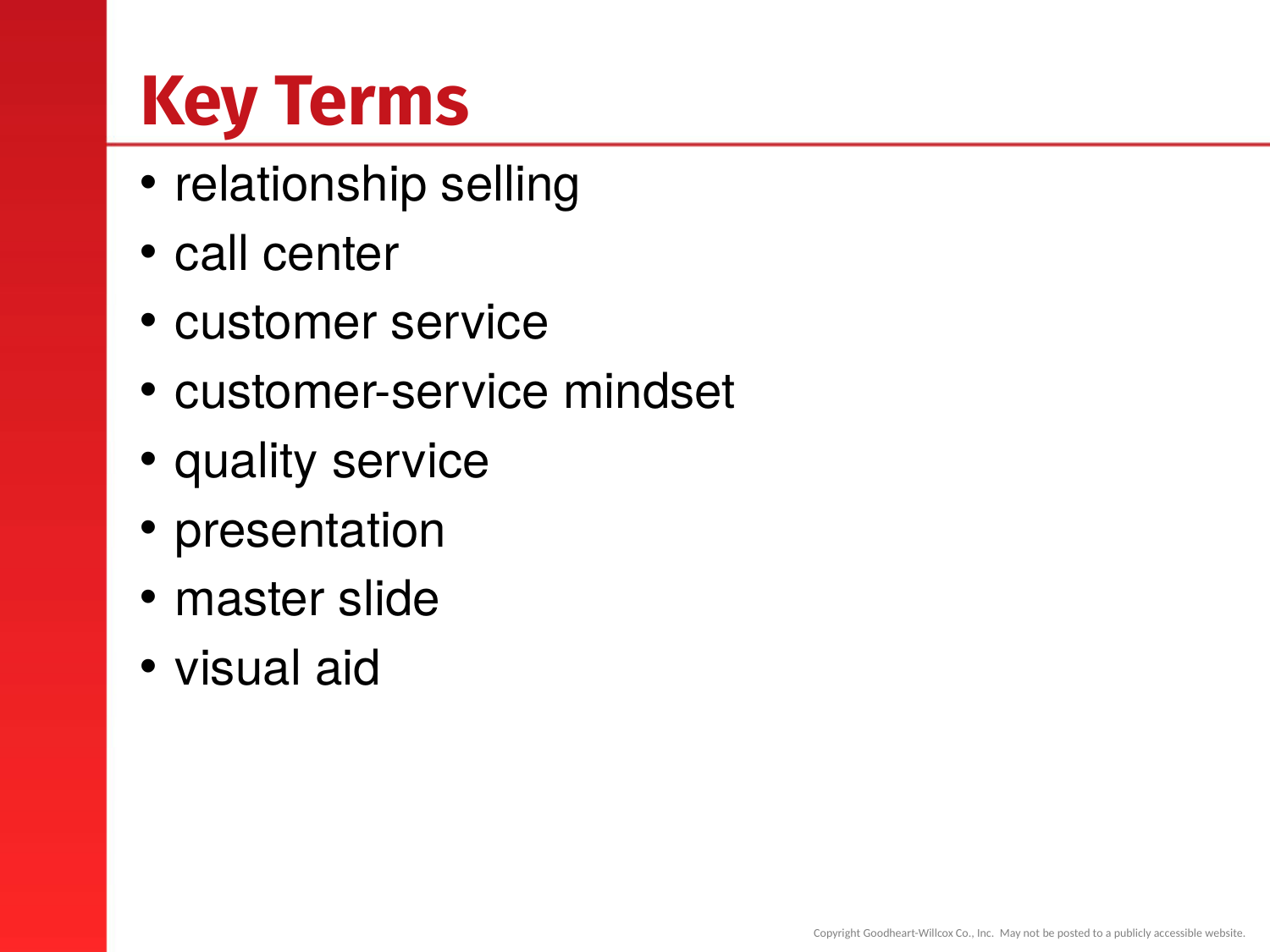

# Key Terms
relationship selling
call center
customer service
customer-service mindset
quality service
presentation
master slide
visual aid